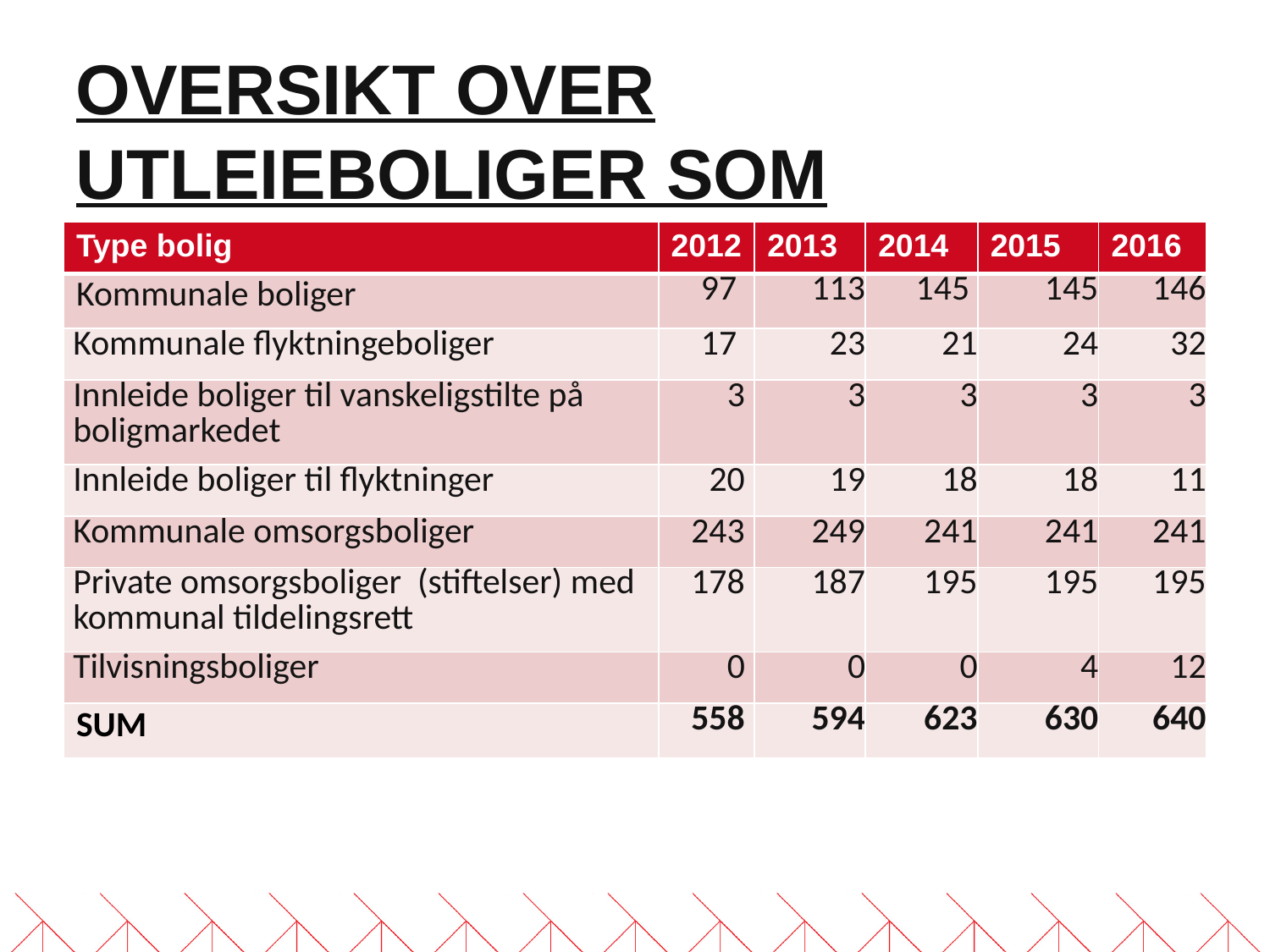

# OVERSIKT OVER UTLEIEBOLIGER SOM KOMMUNEN DISPONERER
| Type bolig | 2012 | 2013 | 2014 | 2015 | 2016 |
| --- | --- | --- | --- | --- | --- |
| Kommunale boliger | 97 | 113 | 145 | 145 | 146 |
| Kommunale flyktningeboliger | 17 | 23 | 21 | 24 | 32 |
| Innleide boliger til vanskeligstilte på boligmarkedet | 3 | 3 | 3 | 3 | 3 |
| Innleide boliger til flyktninger | 20 | 19 | 18 | 18 | 11 |
| Kommunale omsorgsboliger | 243 | 249 | 241 | 241 | 241 |
| Private omsorgsboliger (stiftelser) med kommunal tildelingsrett | 178 | 187 | 195 | 195 | 195 |
| Tilvisningsboliger | 0 | 0 | 0 | 4 | 12 |
| SUM | 558 | 594 | 623 | 630 | 640 |